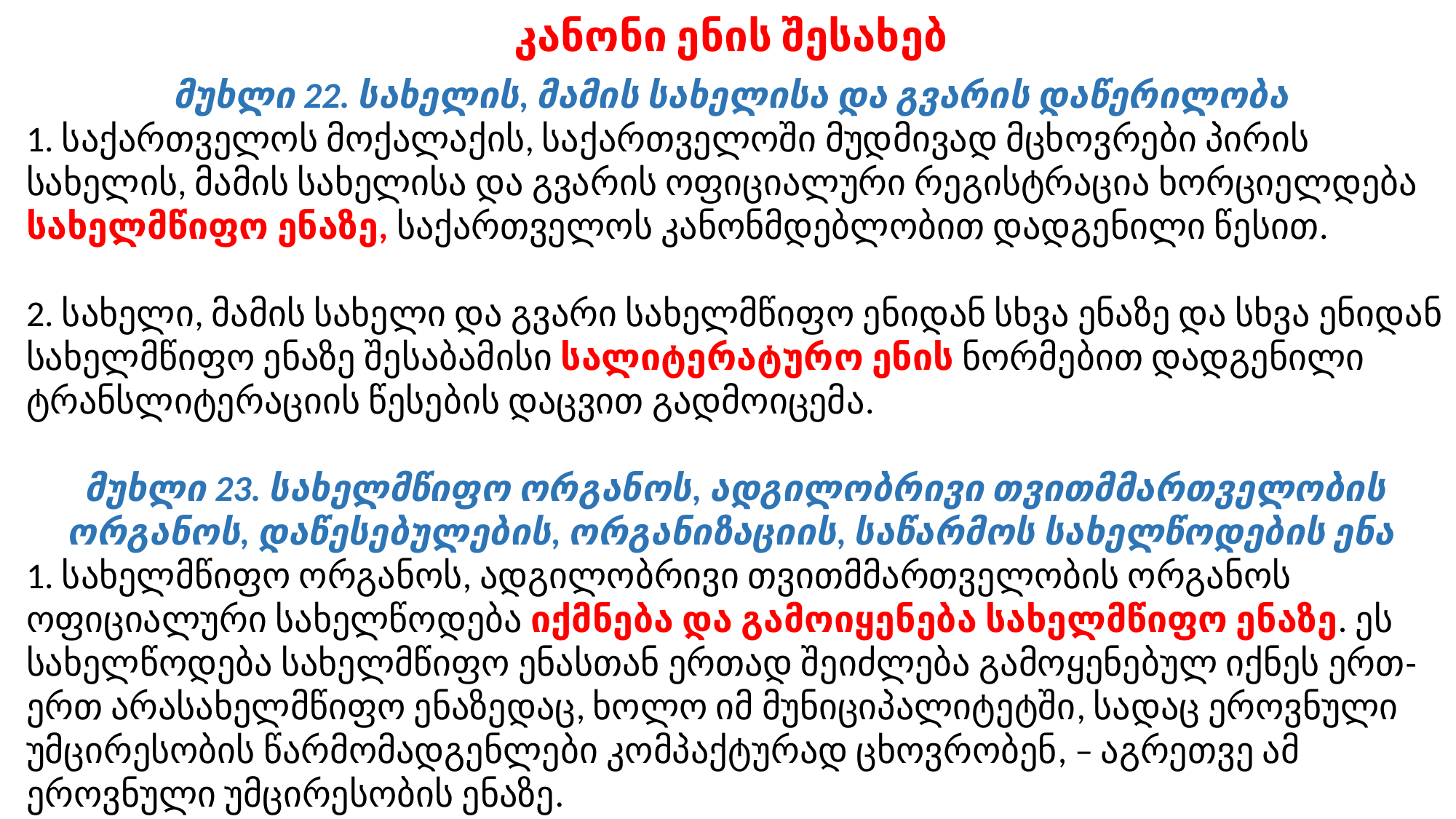

კანონი ენის შესახებ
მუხლი 22. სახელის, მამის სახელისა და გვარის დაწერილობა
1. საქართველოს მოქალაქის, საქართველოში მუდმივად მცხოვრები პირის სახელის, მამის სახელისა და გვარის ოფიციალური რეგისტრაცია ხორციელდება სახელმწიფო ენაზე, საქართველოს კანონმდებლობით დადგენილი წესით.

2. სახელი, მამის სახელი და გვარი სახელმწიფო ენიდან სხვა ენაზე და სხვა ენიდან სახელმწიფო ენაზე შესაბამისი სალიტერატურო ენის ნორმებით დადგენილი ტრანსლიტერაციის წესების დაცვით გადმოიცემა.

მუხლი 23. სახელმწიფო ორგანოს, ადგილობრივი თვითმმართველობის ორგანოს, დაწესებულების, ორგანიზაციის, საწარმოს სახელწოდების ენა
1. სახელმწიფო ორგანოს, ადგილობრივი თვითმმართველობის ორგანოს ოფიციალური სახელწოდება იქმნება და გამოიყენება სახელმწიფო ენაზე. ეს სახელწოდება სახელმწიფო ენასთან ერთად შეიძლება გამოყენებულ იქნეს ერთ-ერთ არასახელმწიფო ენაზედაც, ხოლო იმ მუნიციპალიტეტში, სადაც ეროვნული უმცირესობის წარმომადგენლები კომპაქტურად ცხოვრობენ, – აგრეთვე ამ ეროვნული უმცირესობის ენაზე.